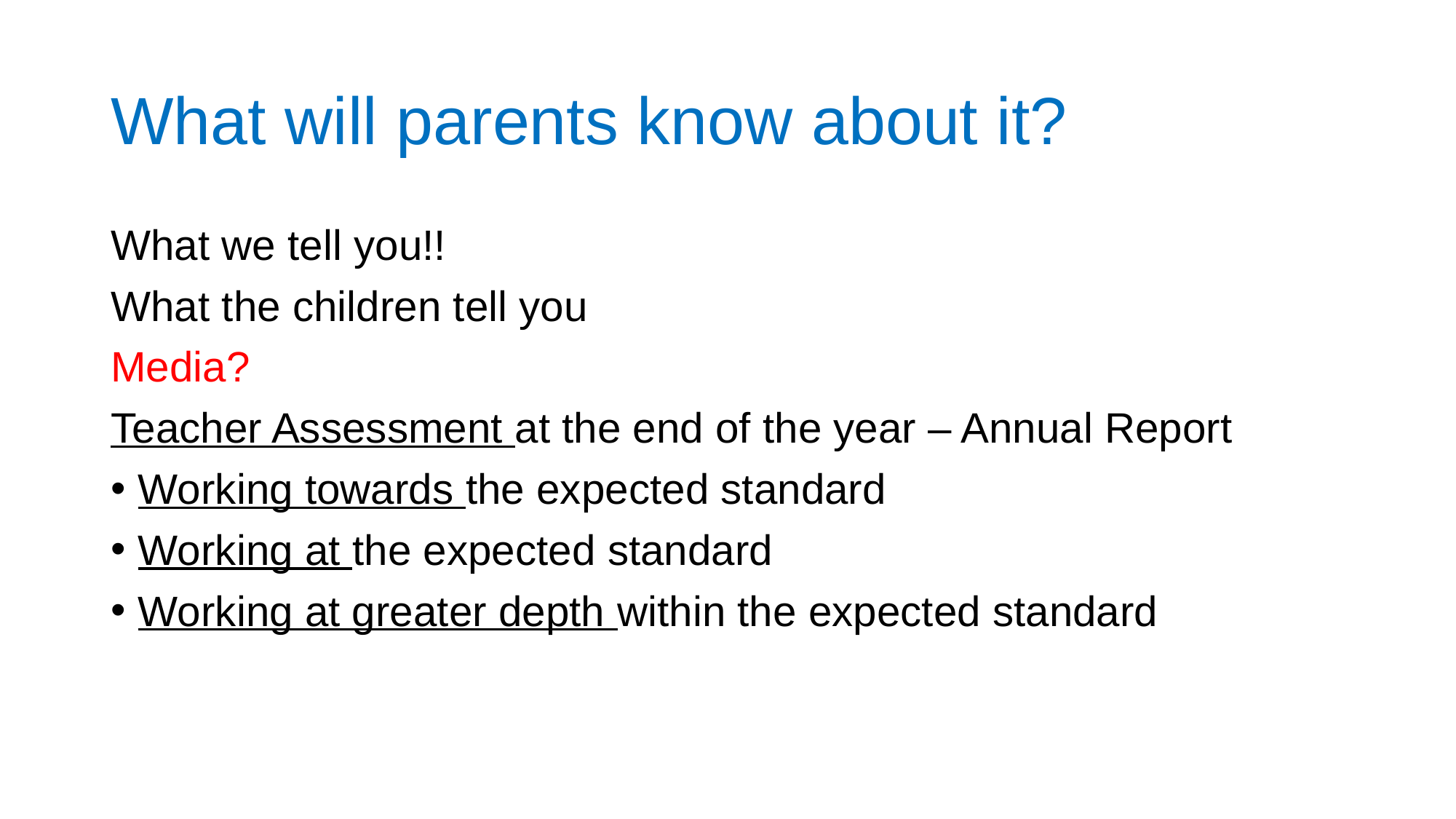

# What will parents know about it?
What we tell you!!
What the children tell you
Media?
Teacher Assessment at the end of the year – Annual Report
Working towards the expected standard
Working at the expected standard
Working at greater depth within the expected standard